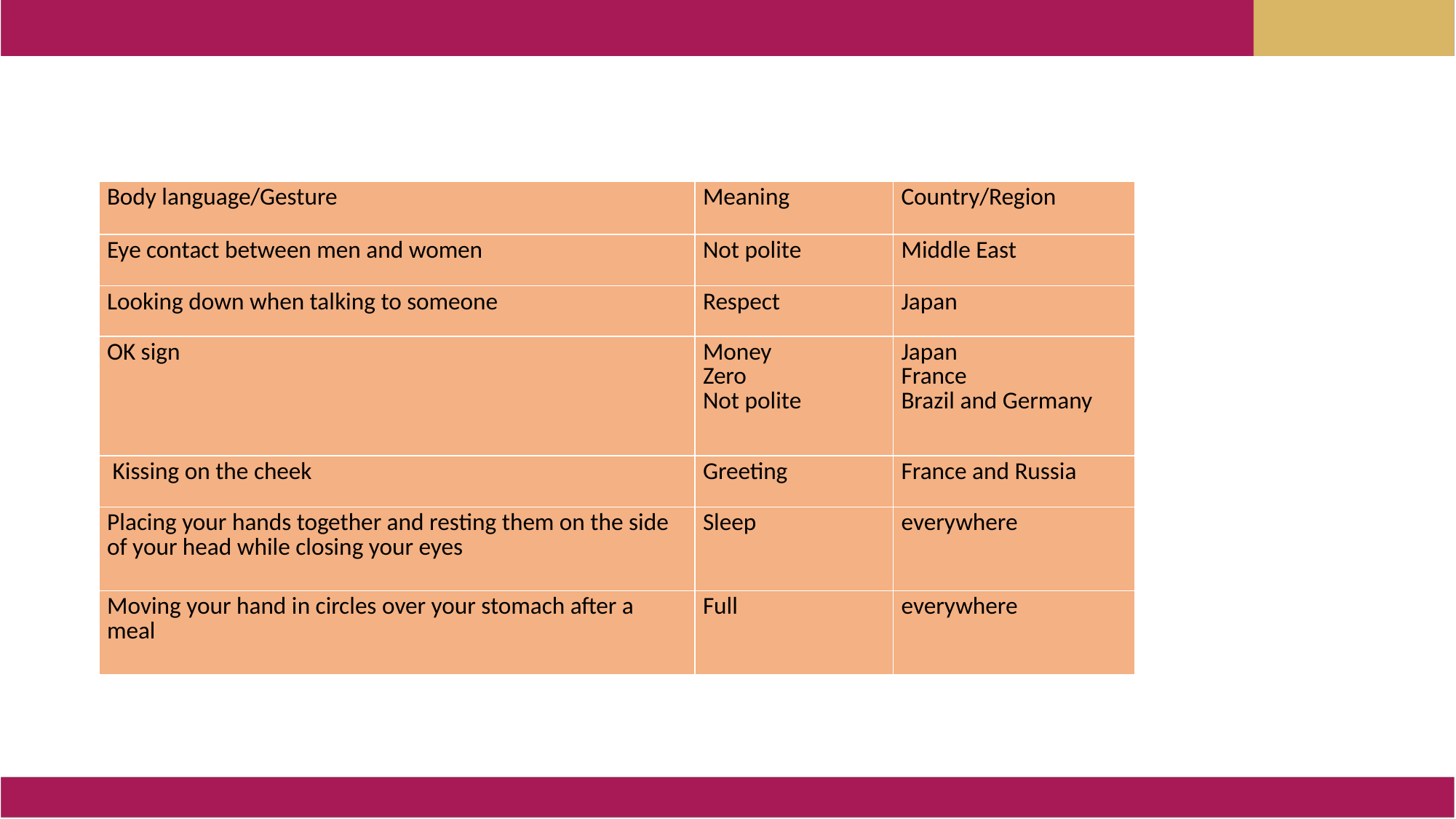

| Body language/Gesture | Meaning | Country/Region |
| --- | --- | --- |
| Eye contact between men and women | Not polite | Middle East |
| Looking down when talking to someone | Respect | Japan |
| OK sign | Money Zero Not polite | Japan France Brazil and Germany |
| Kissing on the cheek | Greeting | France and Russia |
| Placing your hands together and resting them on the side of your head while closing your eyes | Sleep | everywhere |
| Moving your hand in circles over your stomach after a meal | Full | everywhere |